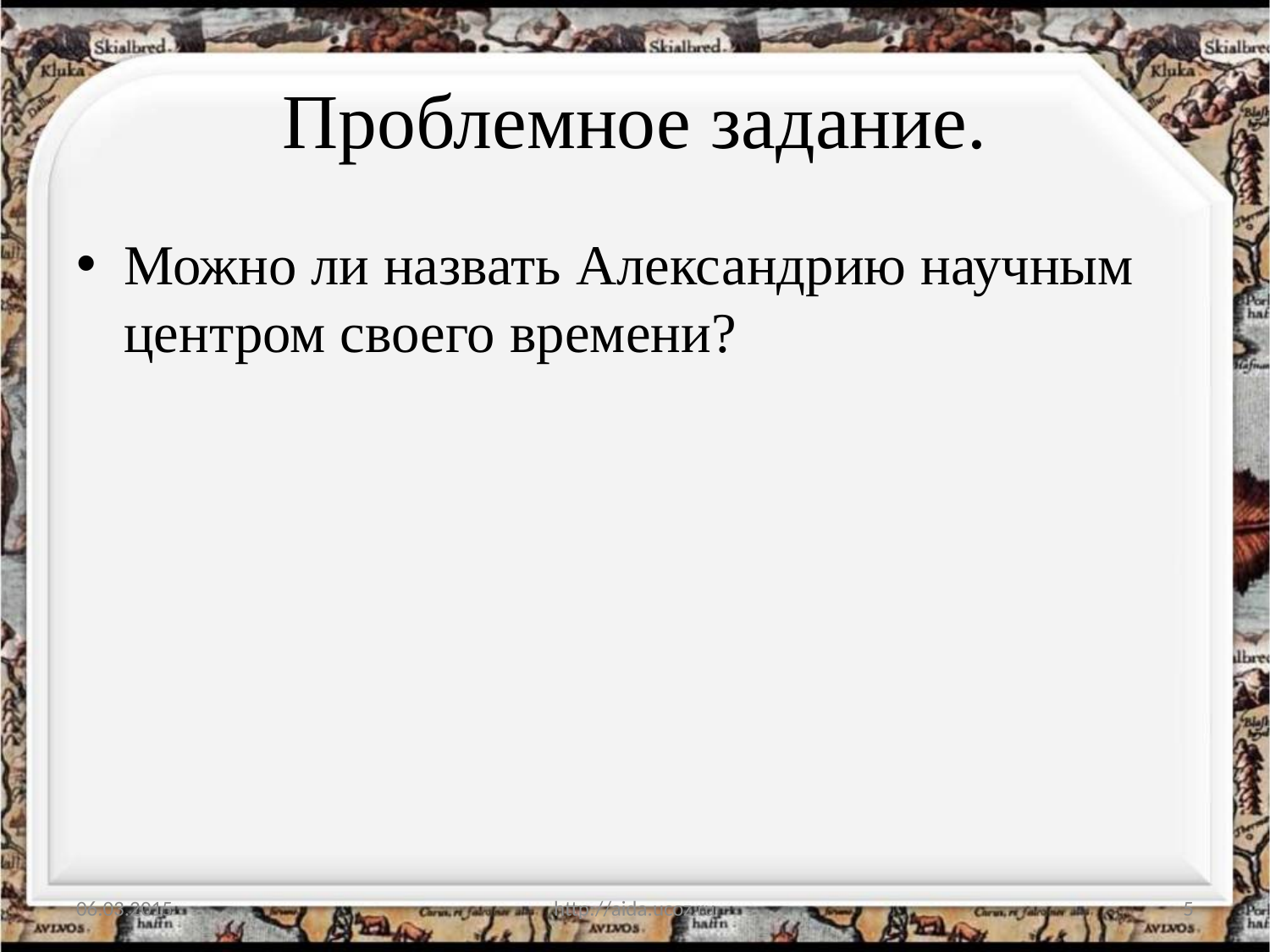

# Проблемное задание.
Можно ли назвать Александрию научным центром своего времени?
06.03.2015
http://aida.ucoz.ru
5